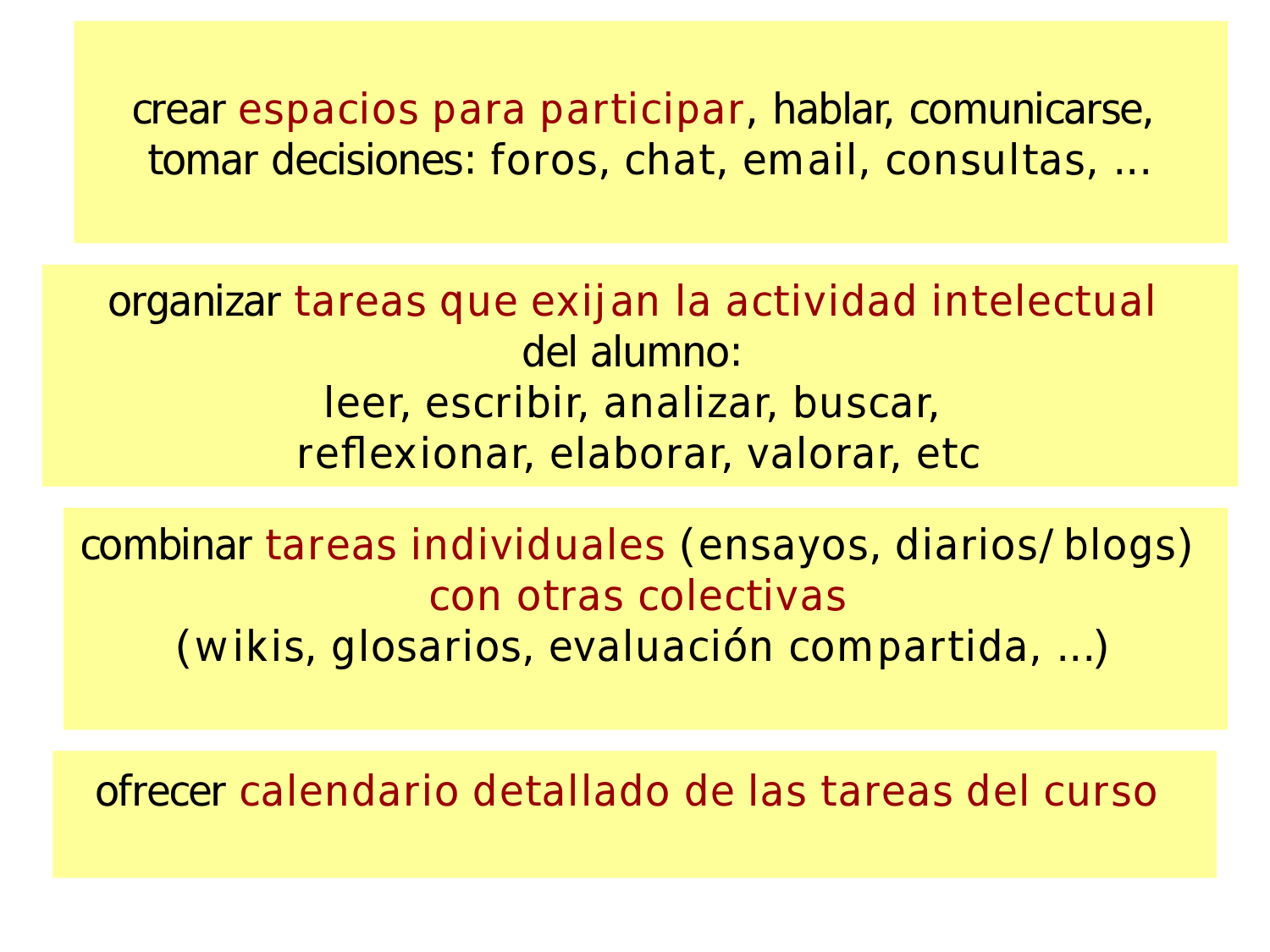

crear espacios para participar, hablar, comunicarse,
tomar decisiones: foros, chat, email, consultas, ...
organizar tareas que exijan la actividad intelectual
del alumno:
leer, escribir, analizar, buscar,
reflexionar, elaborar, valorar, etc
combinar tareas individuales (ensayos, diarios/blogs)
con otras colectivas
(wikis, glosarios, evaluación compartida, ...)

ofrecer calendario detallado de las tareas del curso